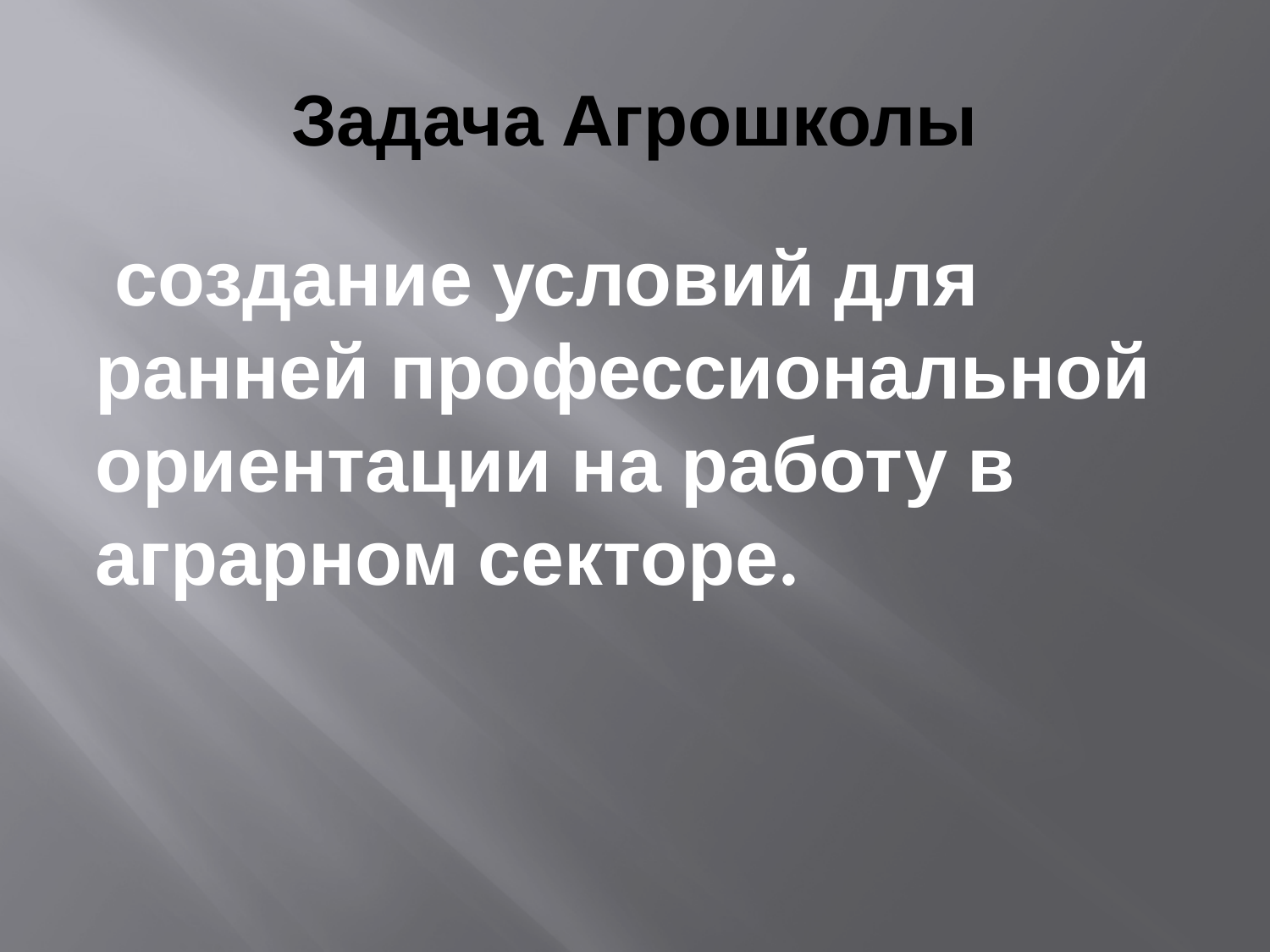

# Задача Агрошколы
 создание условий для ранней профессиональной ориентации на работу в аграрном секторе.